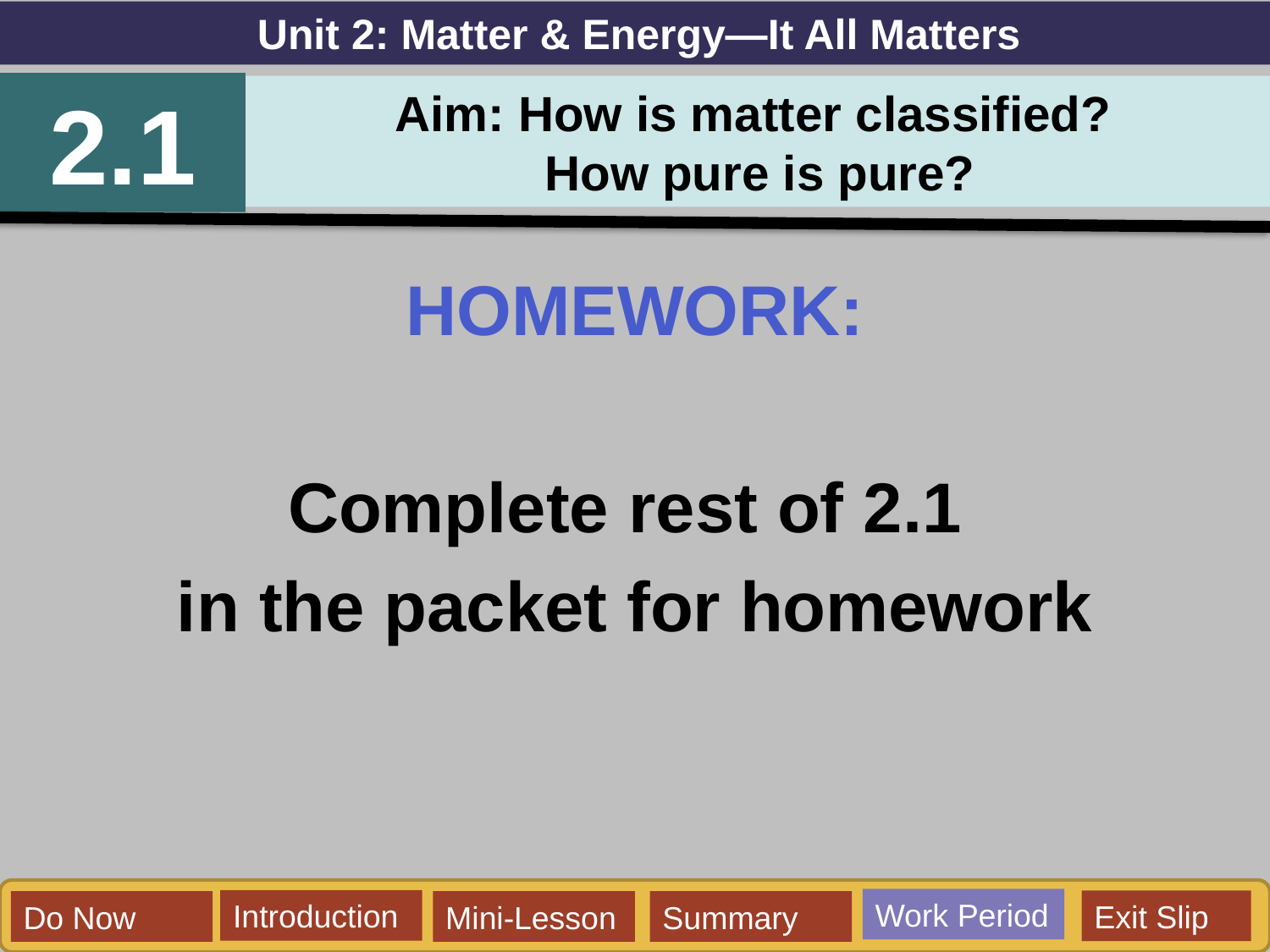

Unit 2: Matter & Energy—It All Matters
2.1
Aim: How is matter classified?
How pure is pure?
HOMEWORK:

Complete rest of 2.1
in the packet for homework

Work Period
Exit Slip
Introduction
Do Now
Mini-Lesson
Summary